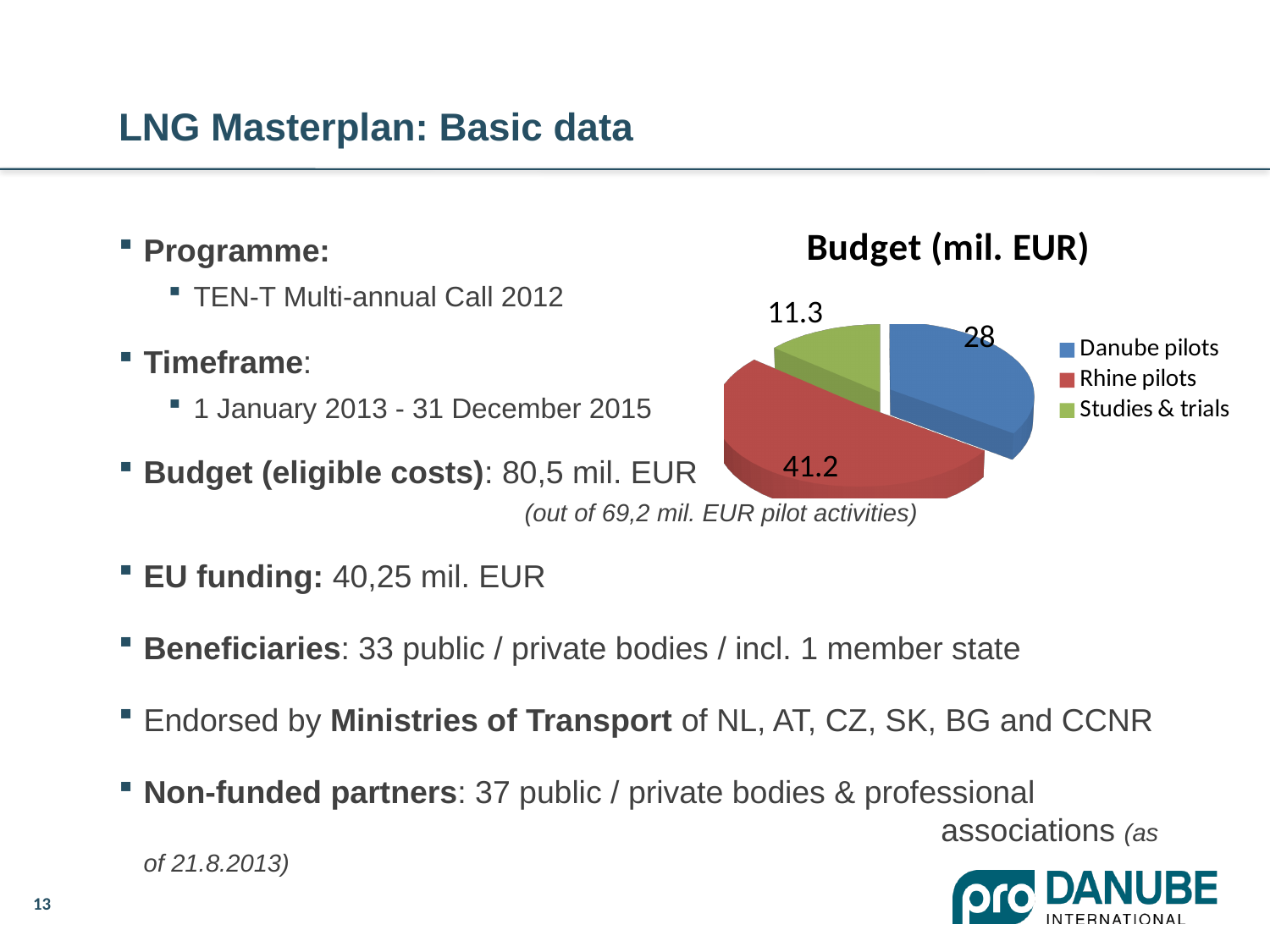

# LNG Masterplan: Basic data

[unsupported chart]

Programme:
TEN-T Multi-annual Call 2012

Timeframe:
1 January 2013 - 31 December 2015

Budget (eligible costs): 80,5 mil. EUR        							(out of 69,2 mil. EUR pilot activities)

EU funding: 40,25 mil. EUR

Beneficiaries: 33 public / private bodies / incl. 1 member state

Endorsed by Ministries of Transport of NL, AT, CZ, SK, BG and CCNR

Non-funded partners: 37 public / private bodies & professional 							    associations (as of 21.8.2013)